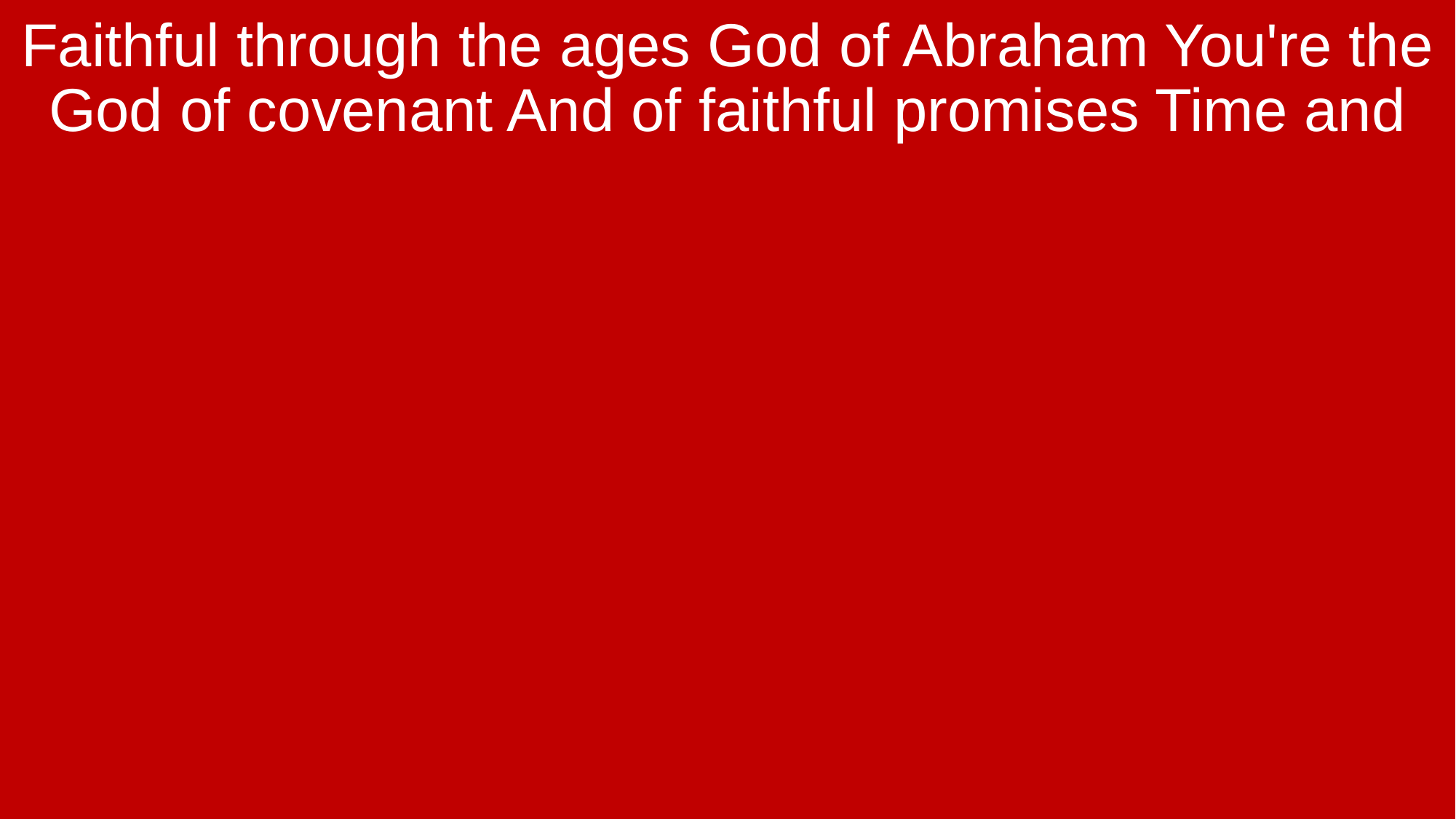

Faithful through the ages God of Abraham You're the God of covenant And of faithful promises Time and